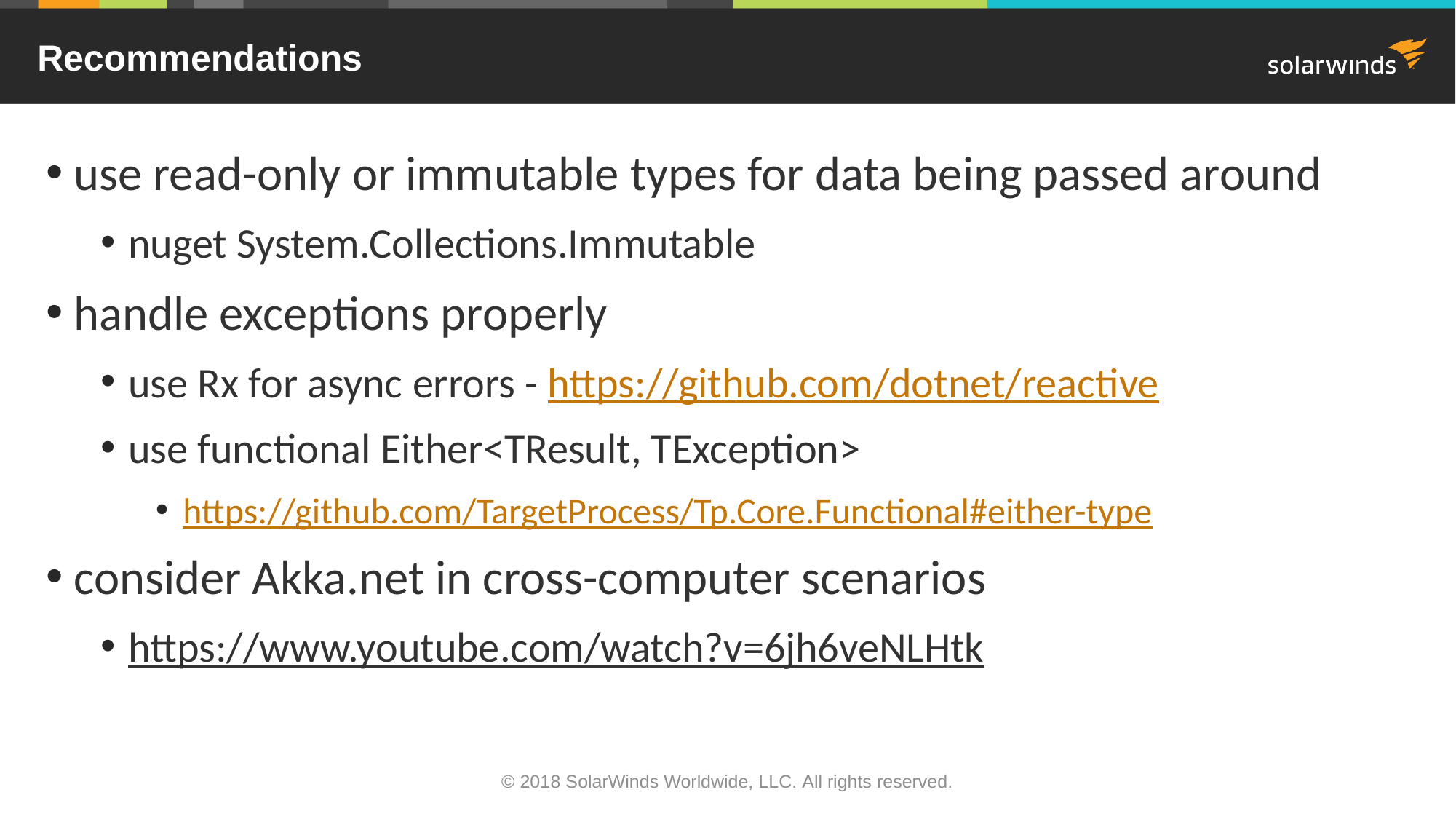

# Recommendations
use read-only or immutable types for data being passed around
nuget System.Collections.Immutable
handle exceptions properly
use Rx for async errors - https://github.com/dotnet/reactive
use functional Either<TResult, TException>
https://github.com/TargetProcess/Tp.Core.Functional#either-type
consider Akka.net in cross-computer scenarios
https://www.youtube.com/watch?v=6jh6veNLHtk
© 2018 SolarWinds Worldwide, LLC. All rights reserved.